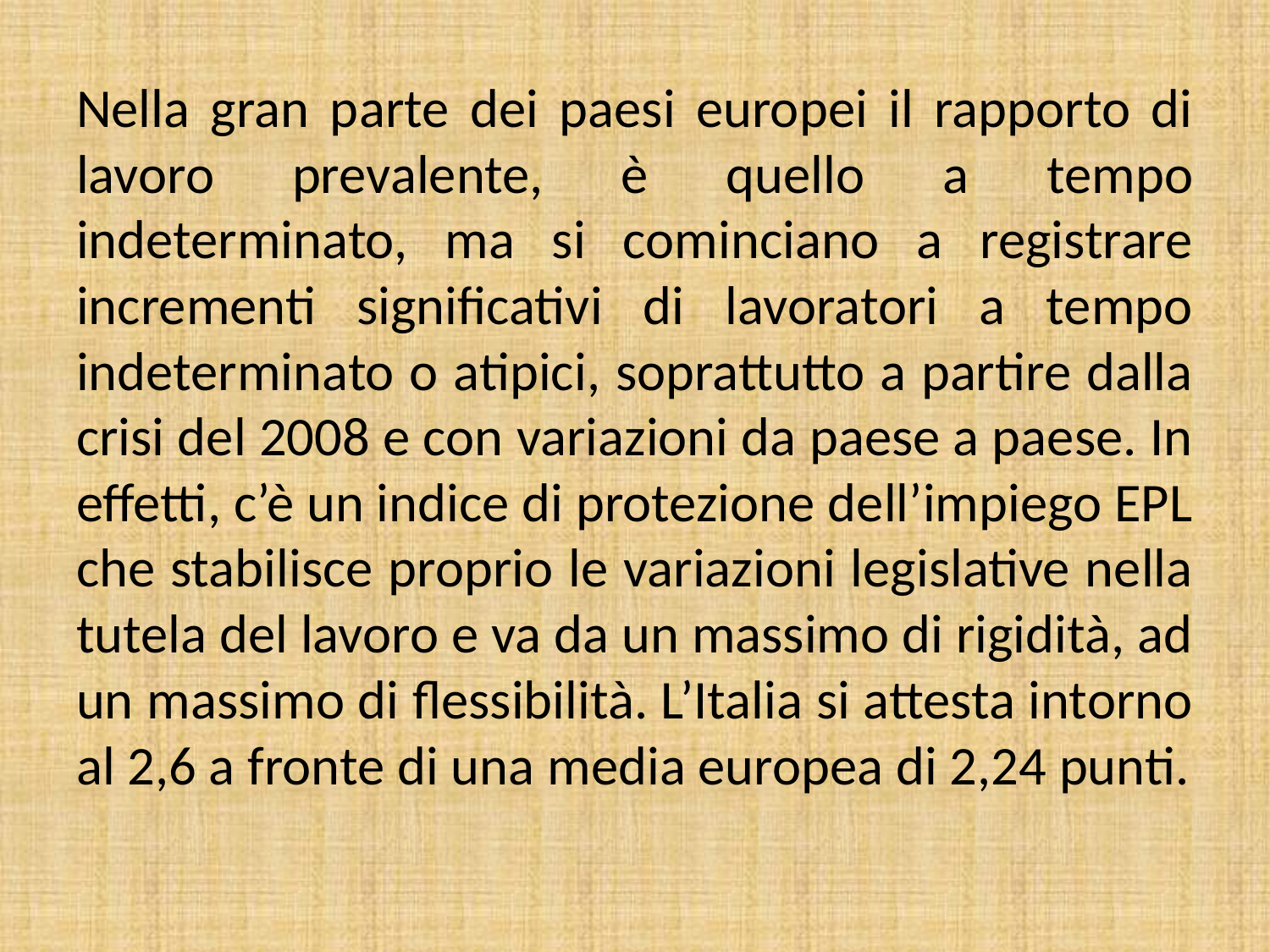

Nella gran parte dei paesi europei il rapporto di lavoro prevalente, è quello a tempo indeterminato, ma si cominciano a registrare incrementi significativi di lavoratori a tempo indeterminato o atipici, soprattutto a partire dalla crisi del 2008 e con variazioni da paese a paese. In effetti, c’è un indice di protezione dell’impiego EPL che stabilisce proprio le variazioni legislative nella tutela del lavoro e va da un massimo di rigidità, ad un massimo di flessibilità. L’Italia si attesta intorno al 2,6 a fronte di una media europea di 2,24 punti.